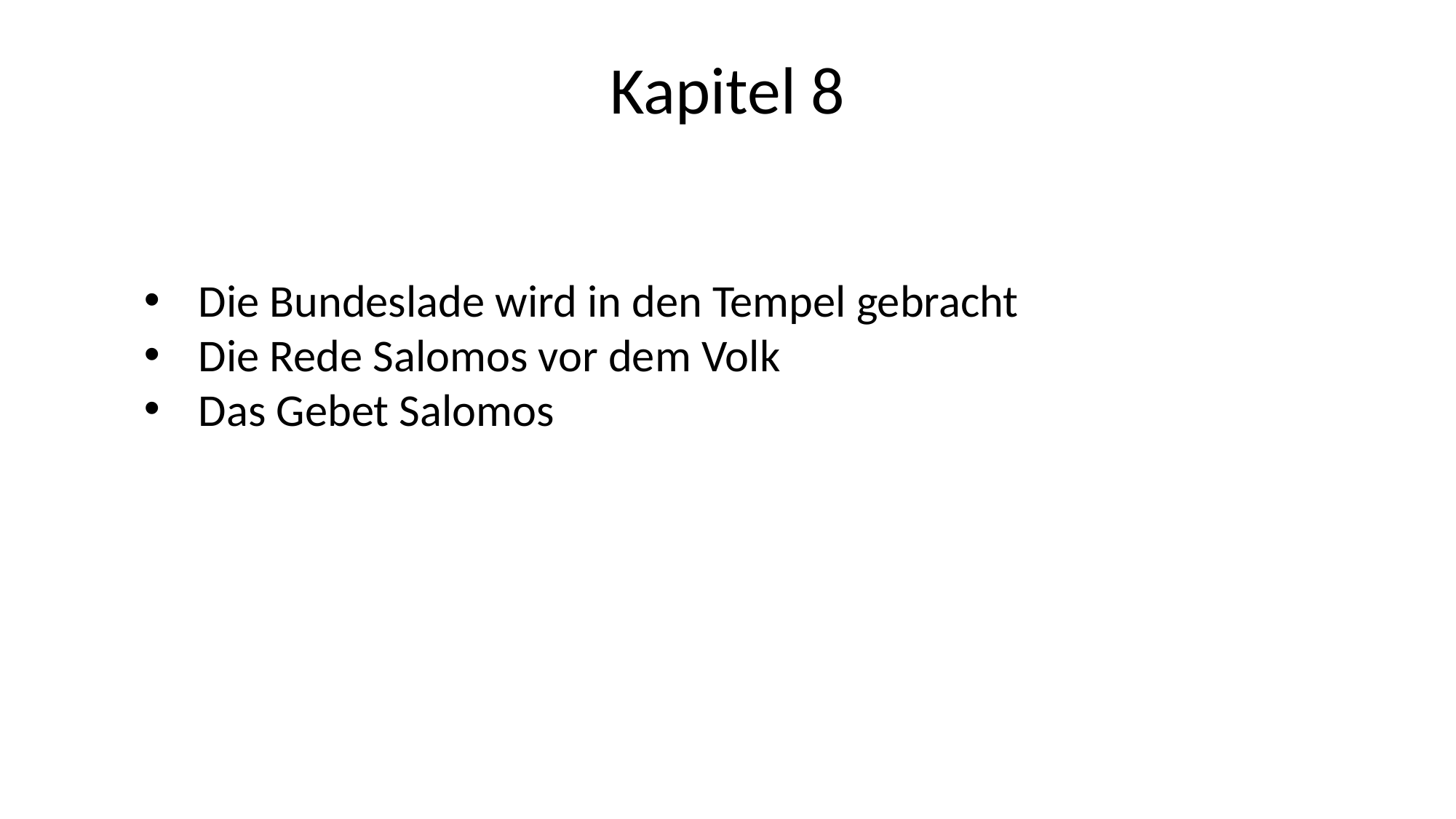

# Kapitel 8
Die Bundeslade wird in den Tempel gebracht
Die Rede Salomos vor dem Volk
Das Gebet Salomos